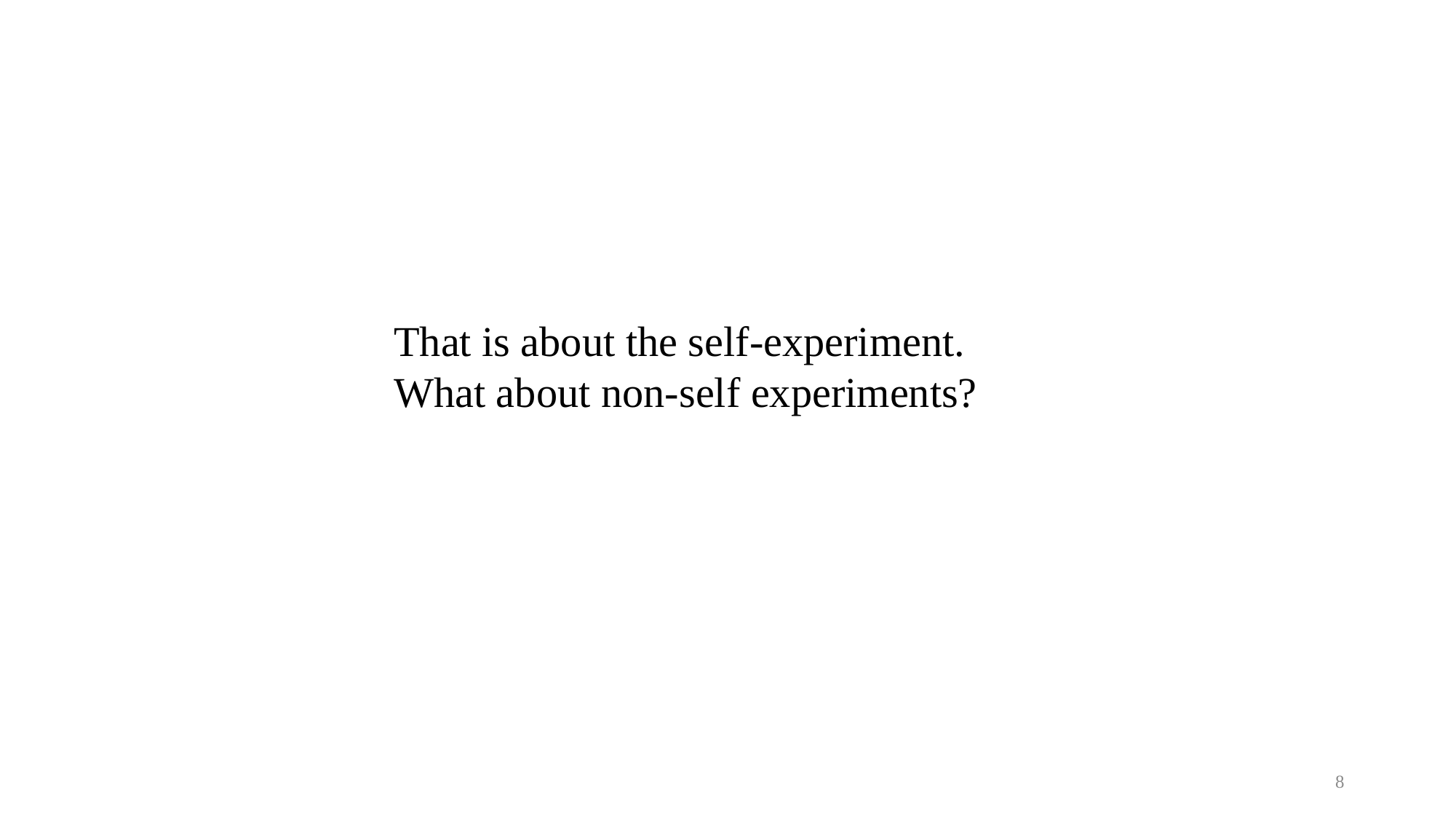

That is about the self-experiment.
What about non-self experiments?
8